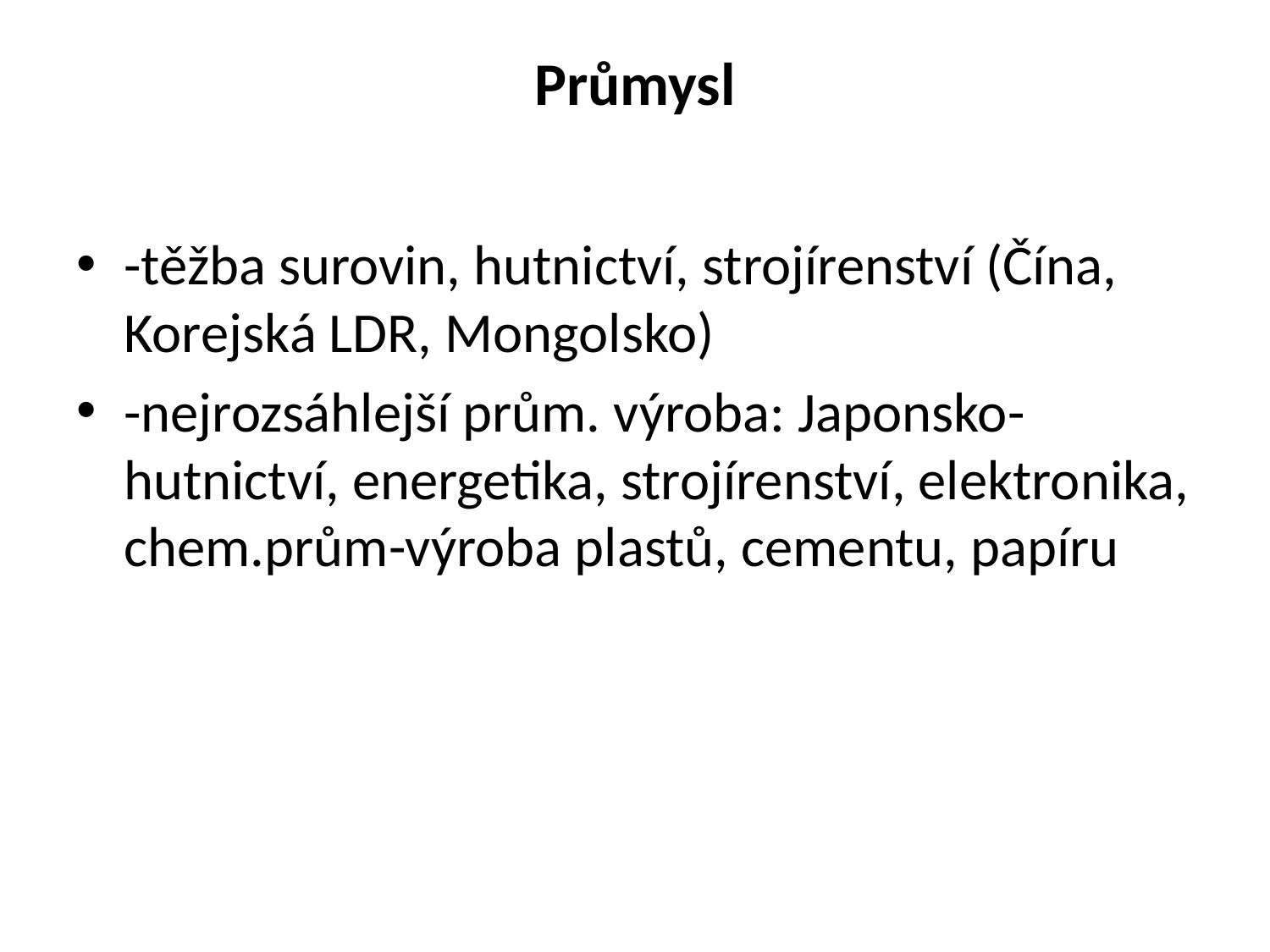

# Průmysl
-těžba surovin, hutnictví, strojírenství (Čína, Korejská LDR, Mongolsko)
-nejrozsáhlejší prům. výroba: Japonsko- hutnictví, energetika, strojírenství, elektronika, chem.prům-výroba plastů, cementu, papíru